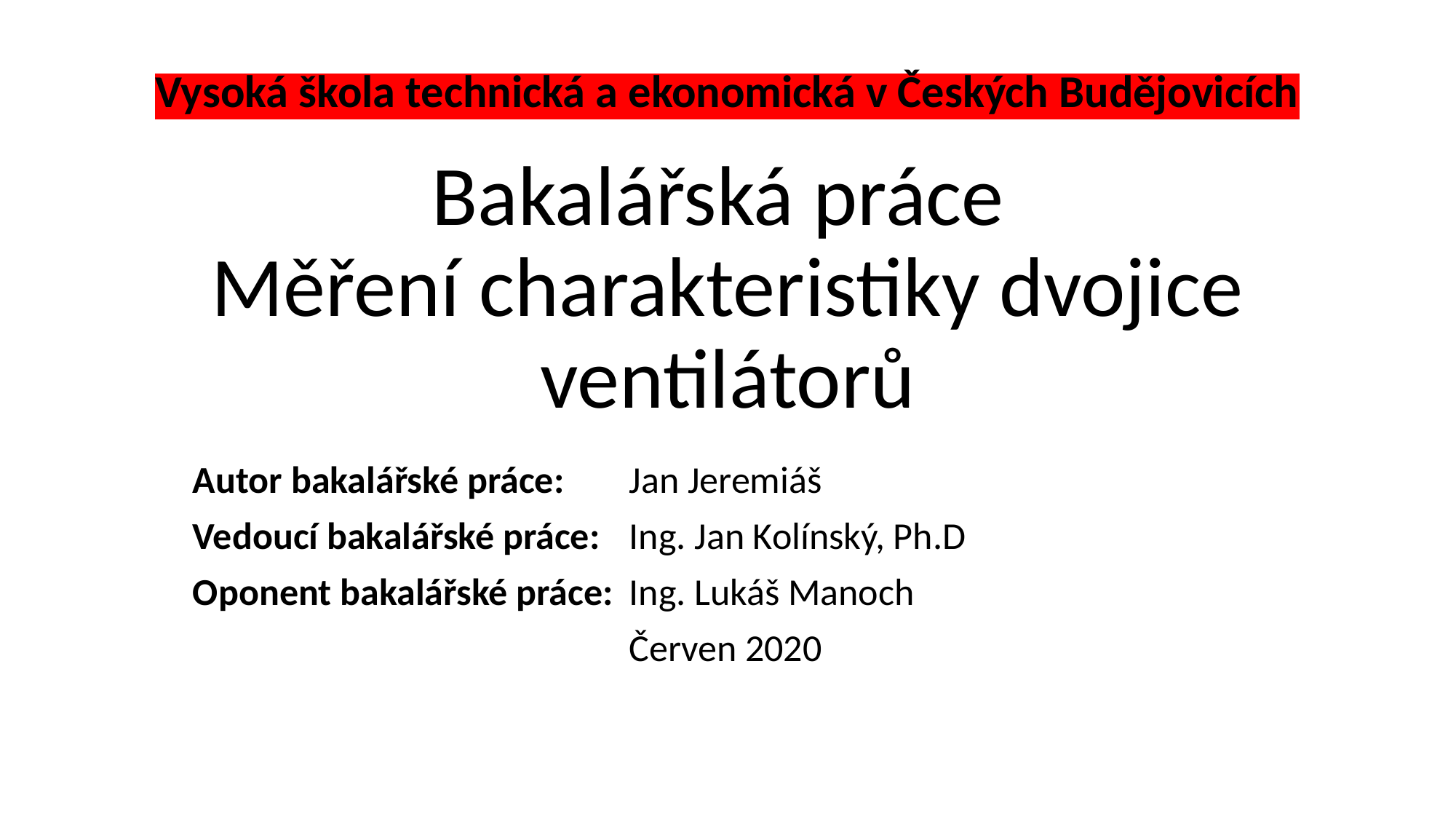

Vysoká škola technická a ekonomická v Českých Budějovicích
# Bakalářská práce Měření charakteristiky dvojice ventilátorů
Autor bakalářské práce:	Jan Jeremiáš
Vedoucí bakalářské práce:	Ing. Jan Kolínský, Ph.D
Oponent bakalářské práce:	Ing. Lukáš Manoch
				Červen 2020